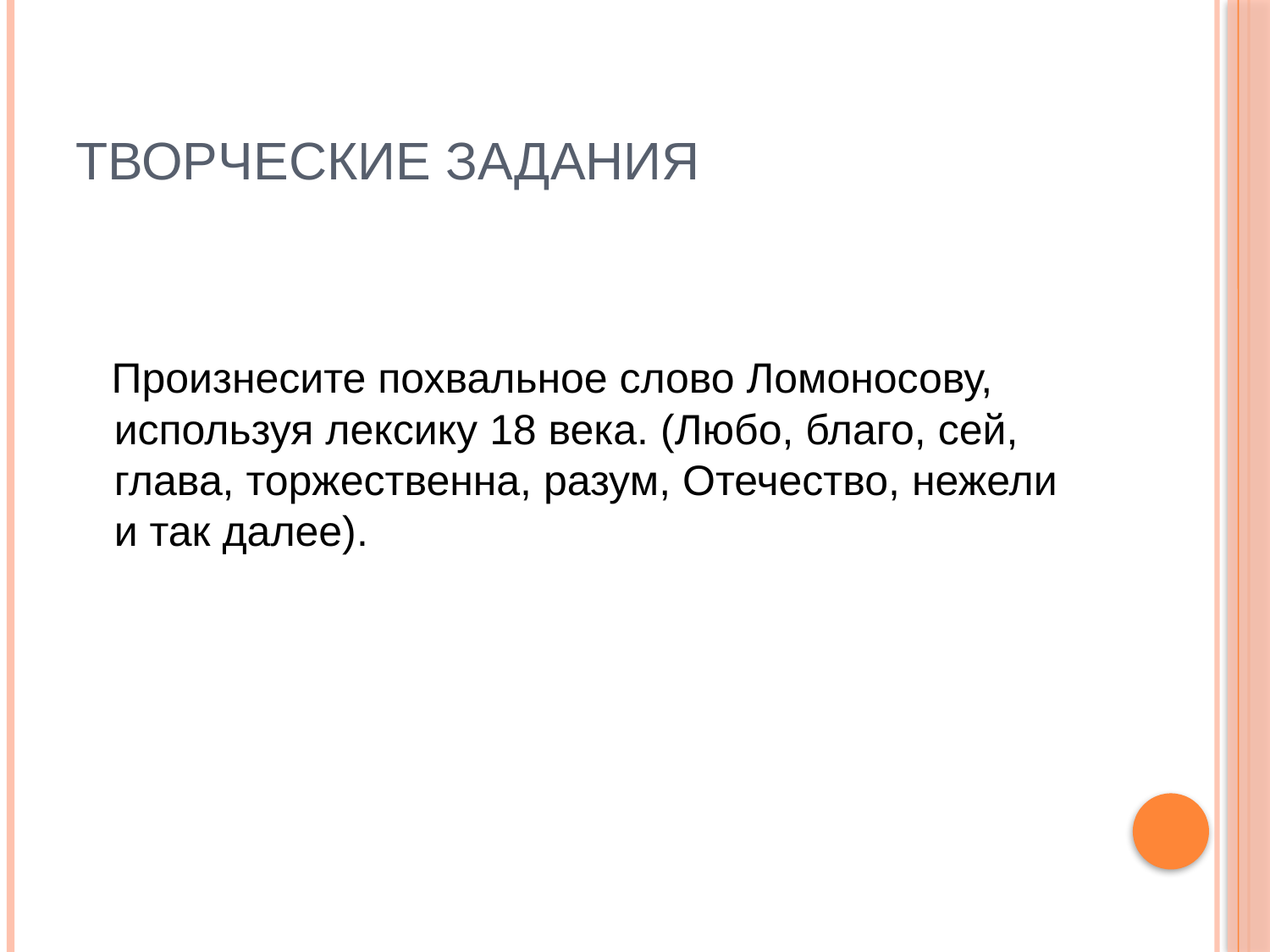

# Творческие задания

   Произнесите похвальное слово Ломоносову, используя лексику 18 века. (Любо, благо, сей, глава, торжественна, разум, Отечество, нежели и так далее).